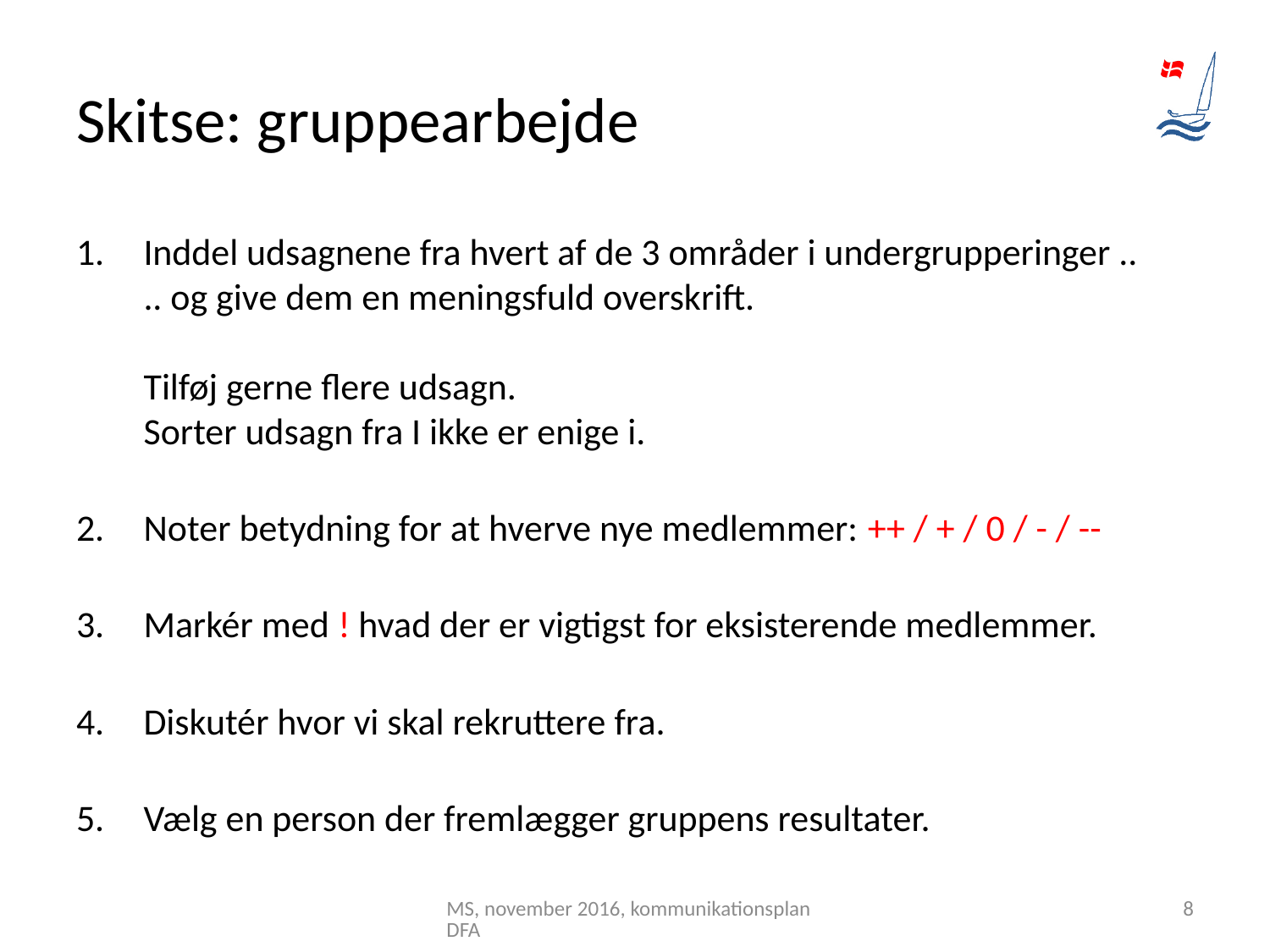

# Skitse: gruppearbejde
Inddel udsagnene fra hvert af de 3 områder i undergrupperinger ..
.. og give dem en meningsfuld overskrift.
Tilføj gerne flere udsagn.
Sorter udsagn fra I ikke er enige i.
Noter betydning for at hverve nye medlemmer: ++ / + / 0 / - / --
Markér med ! hvad der er vigtigst for eksisterende medlemmer.
Diskutér hvor vi skal rekruttere fra.
Vælg en person der fremlægger gruppens resultater.

MS, november 2016, kommunikationsplan DFA
8